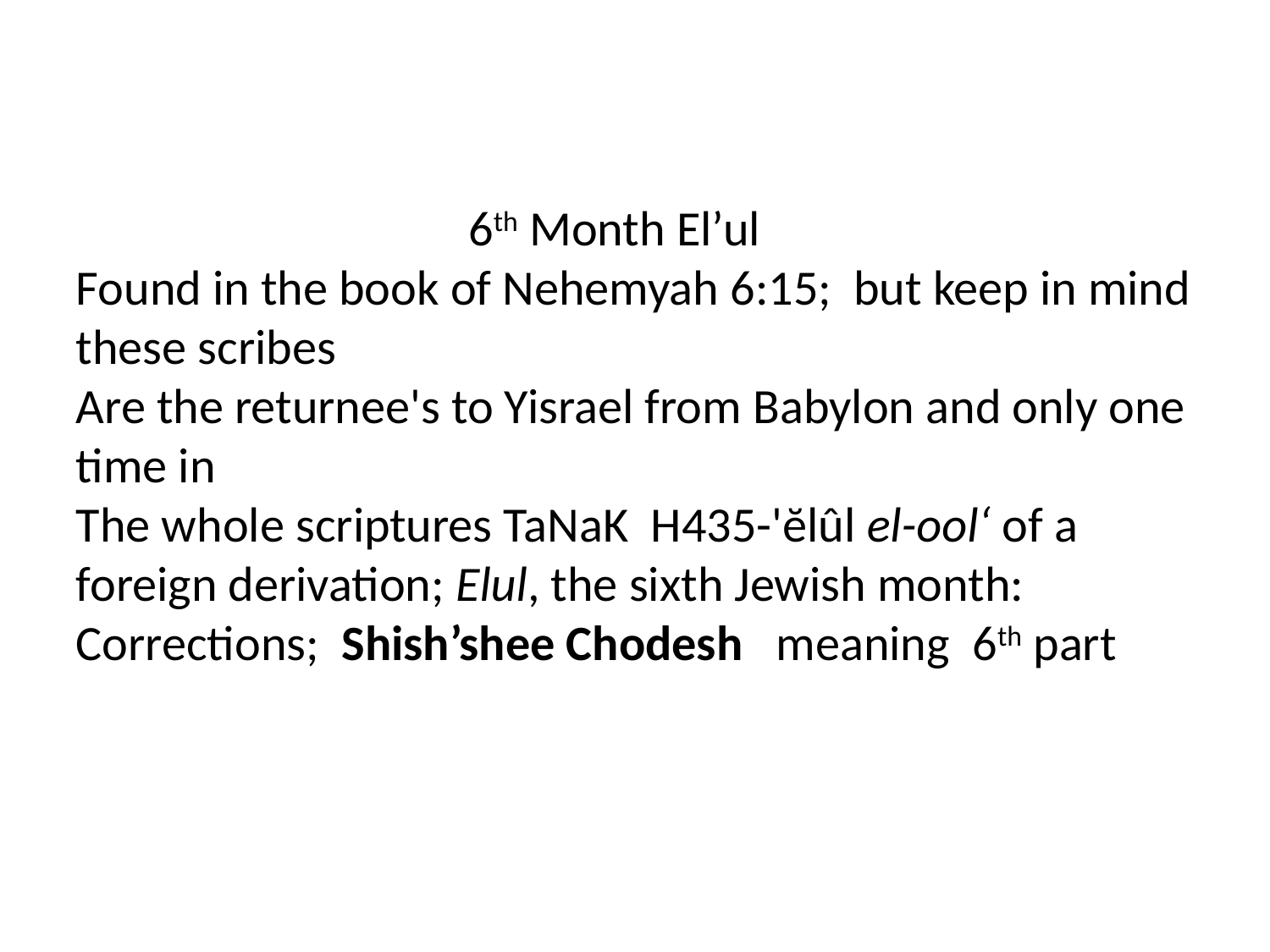

6th Month El’ul
Found in the book of Nehemyah 6:15;  but keep in mind these scribes
Are the returnee's to Yisrael from Babylon and only one time in
The whole scriptures TaNaK  H435-'ĕlûl el-ool‘ of a foreign derivation; Elul, the sixth Jewish month:
Corrections;  Shish’shee Chodesh   meaning  6th part